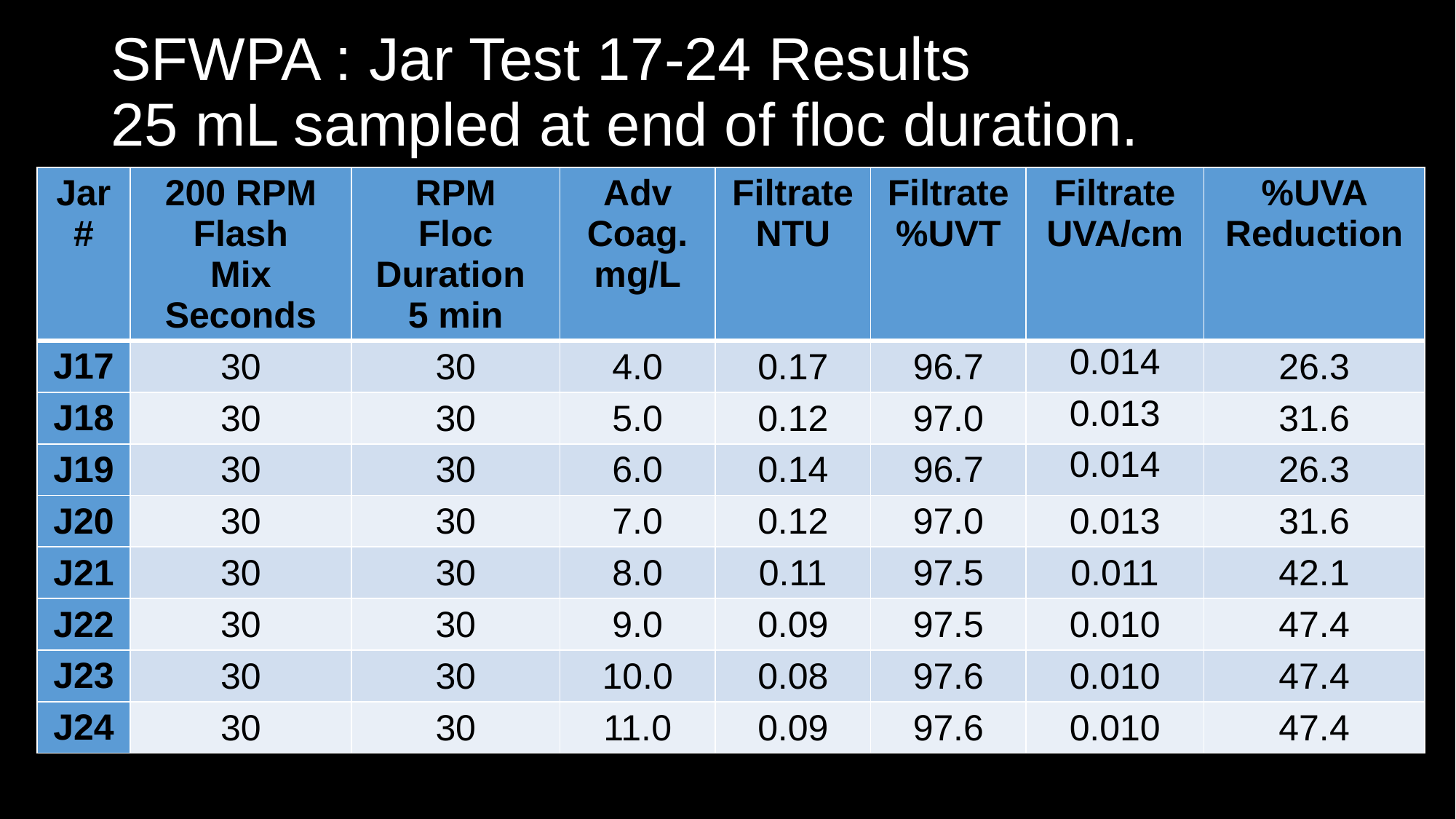

# SFWPA : Jar Test 17-24 Results 25 mL sampled at end of floc duration.
| Jar # | 200 RPM Flash Mix Seconds | RPM Floc Duration 5 min | Adv Coag. mg/L | Filtrate NTU | Filtrate %UVT | Filtrate UVA/cm | %UVA Reduction |
| --- | --- | --- | --- | --- | --- | --- | --- |
| J17 | 30 | 30 | 4.0 | 0.17 | 96.7 | 0.014 | 26.3 |
| J18 | 30 | 30 | 5.0 | 0.12 | 97.0 | 0.013 | 31.6 |
| J19 | 30 | 30 | 6.0 | 0.14 | 96.7 | 0.014 | 26.3 |
| J20 | 30 | 30 | 7.0 | 0.12 | 97.0 | 0.013 | 31.6 |
| J21 | 30 | 30 | 8.0 | 0.11 | 97.5 | 0.011 | 42.1 |
| J22 | 30 | 30 | 9.0 | 0.09 | 97.5 | 0.010 | 47.4 |
| J23 | 30 | 30 | 10.0 | 0.08 | 97.6 | 0.010 | 47.4 |
| J24 | 30 | 30 | 11.0 | 0.09 | 97.6 | 0.010 | 47.4 |